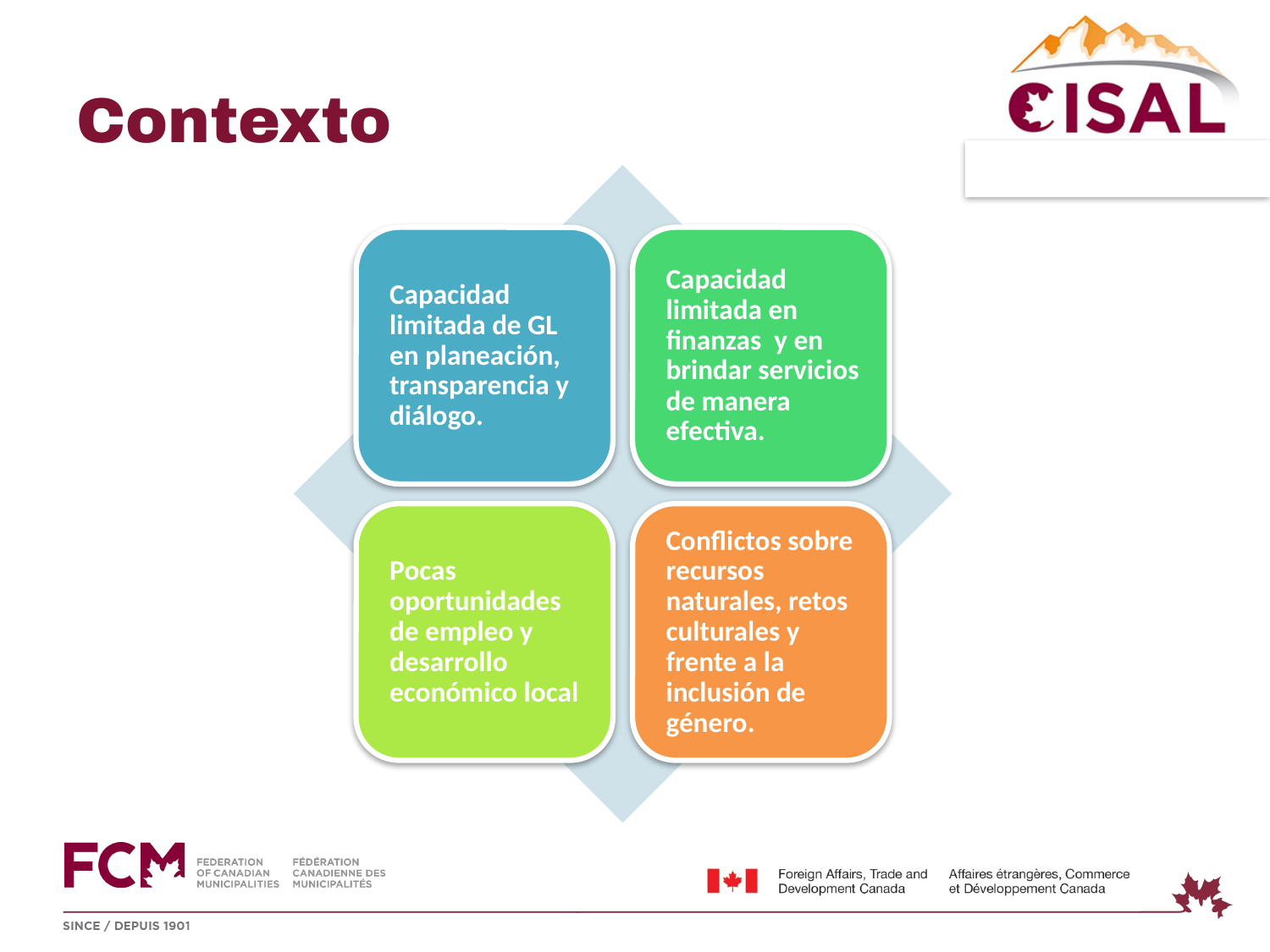

# Contexto
Capacidad limitada de GL en planeación, transparencia y diálogo.
Capacidad limitada en finanzas  y en brindar servicios de manera efectiva.
Pocas oportunidades de empleo y desarrollo económico local
Conflictos sobre recursos naturales, retos culturales y frente a la inclusión de género.